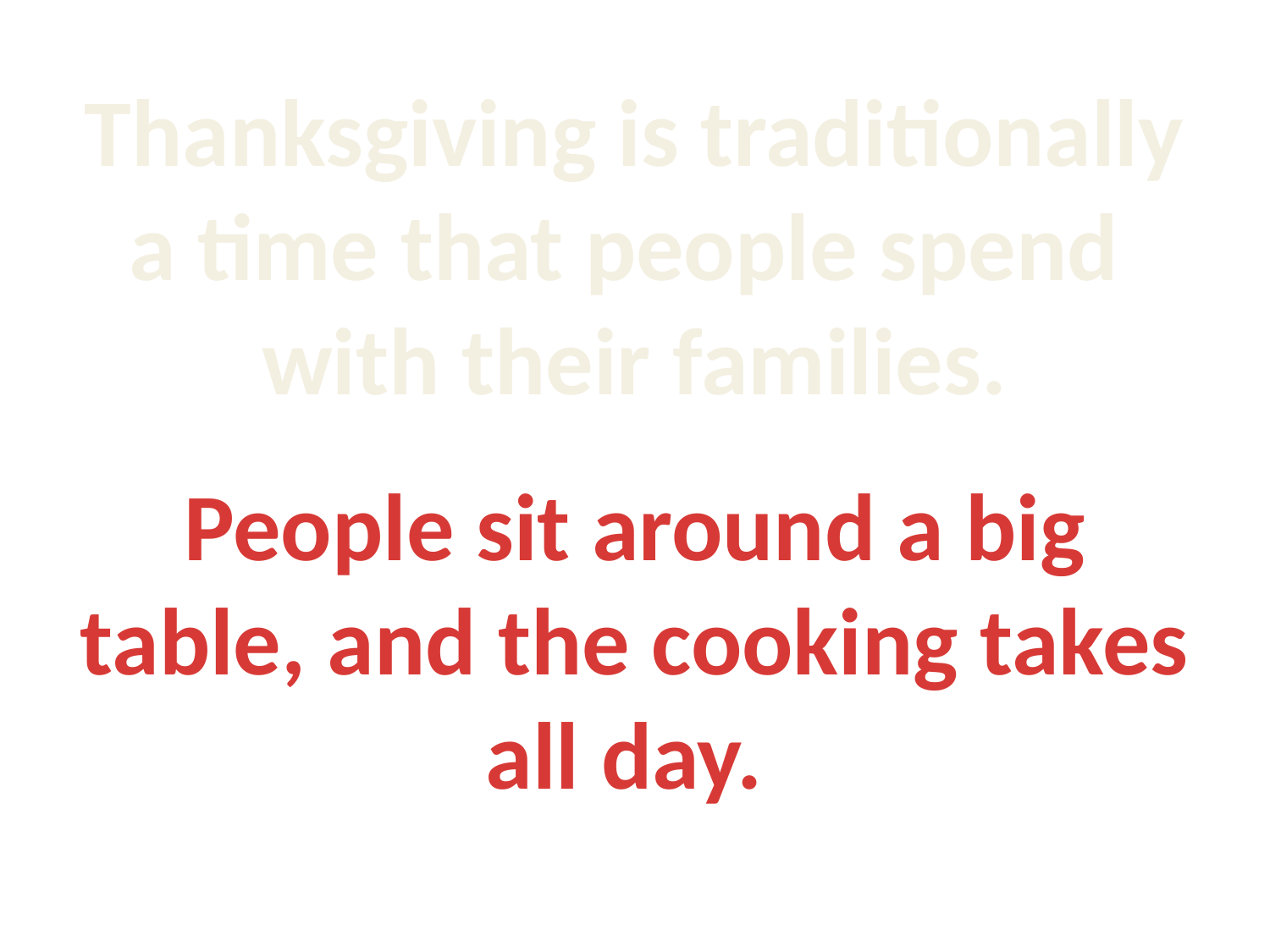

Thanksgiving is traditionally
a time that people spend
with their families.
People sit around a big
table, and the cooking takes
all day.